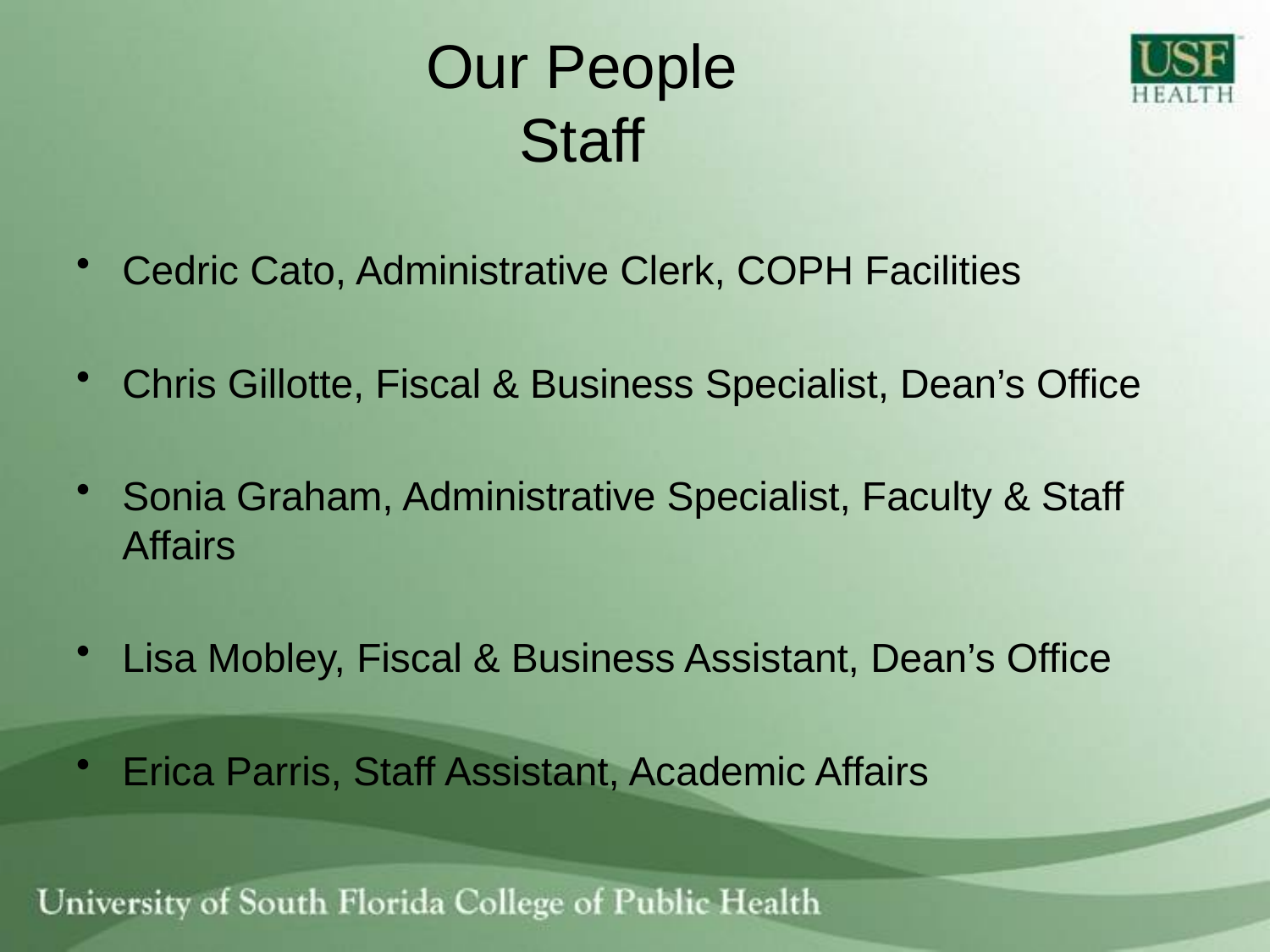

# Our People Staff

Cedric Cato, Administrative Clerk, COPH Facilities

Chris Gillotte, Fiscal & Business Specialist, Dean’s Office

Sonia Graham, Administrative Specialist, Faculty & Staff Affairs

Lisa Mobley, Fiscal & Business Assistant, Dean’s Office

Erica Parris, Staff Assistant, Academic Affairs